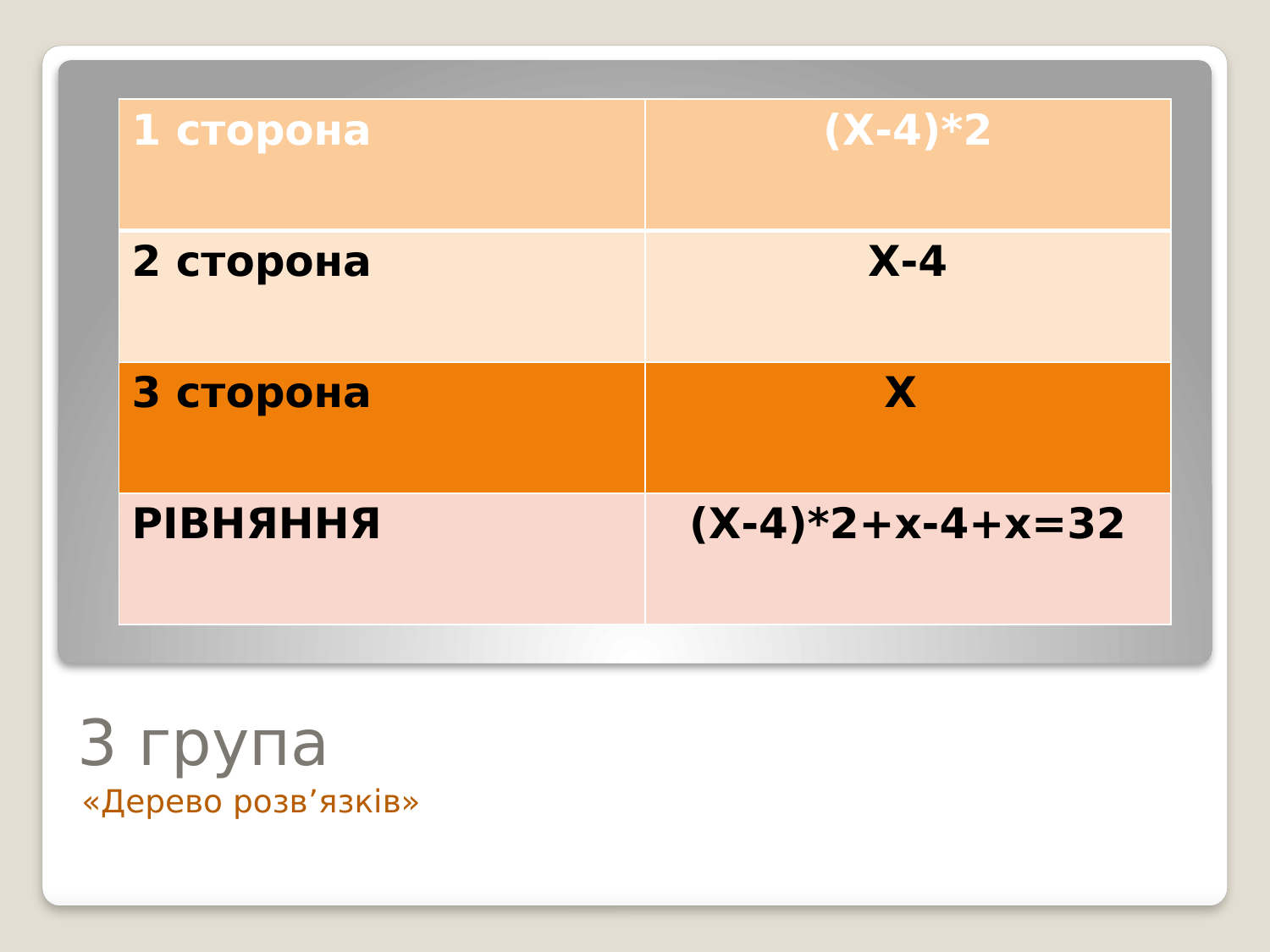

| 1 сторона | (Х-4)\*2 |
| --- | --- |
| 2 сторона | Х-4 |
| 3 сторона | Х |
| РІВНЯННЯ | (Х-4)\*2+х-4+х=32 |
# 3 група
«Дерево розв’язків»